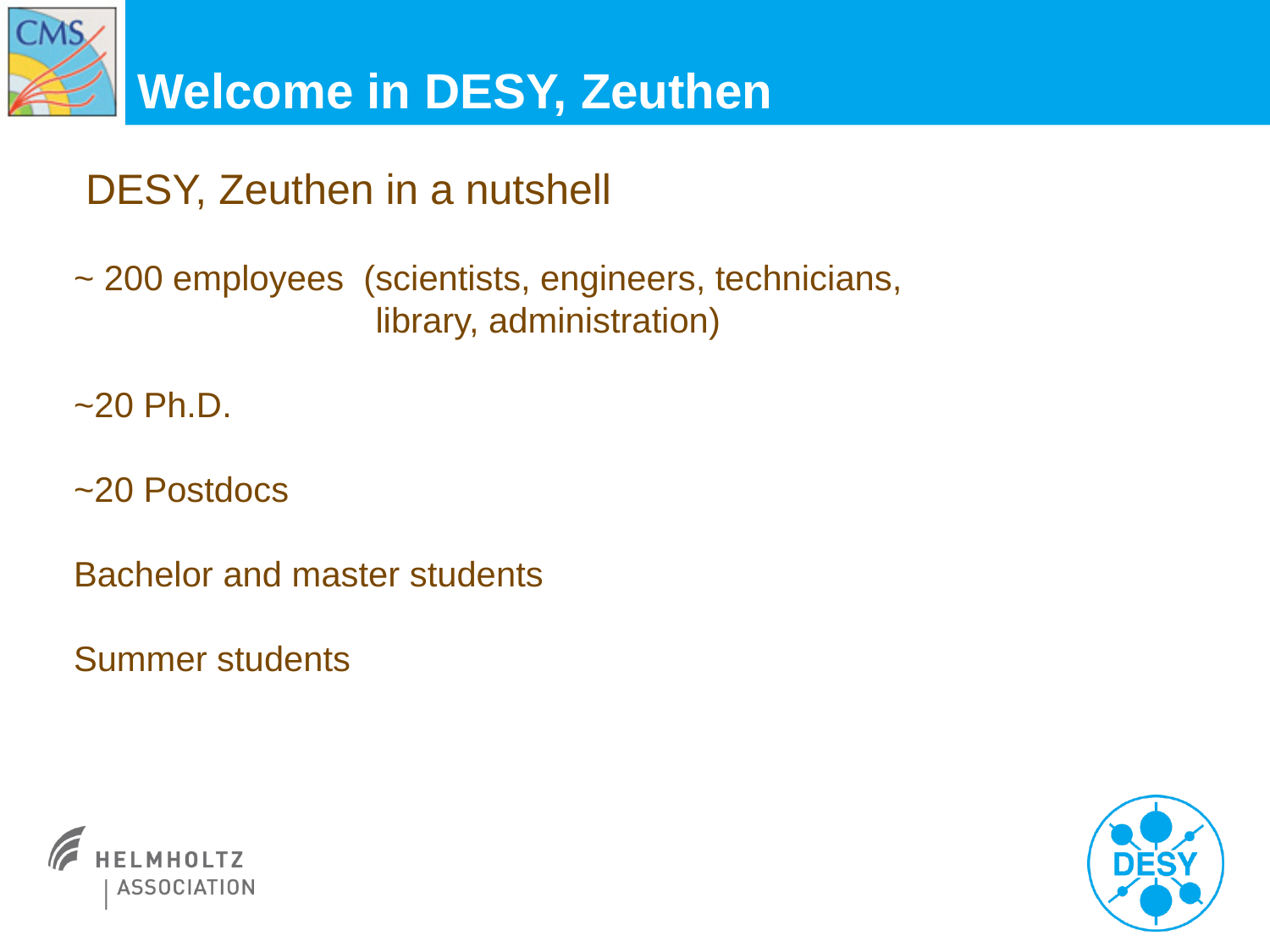

# Welcome in DESY, Zeuthen
 DESY, Zeuthen in a nutshell

~ 200 employees  (scientists, engineers, technicians,
                               library, administration)

~20 Ph.D.

~20 Postdocs

Bachelor and master students

Summer students